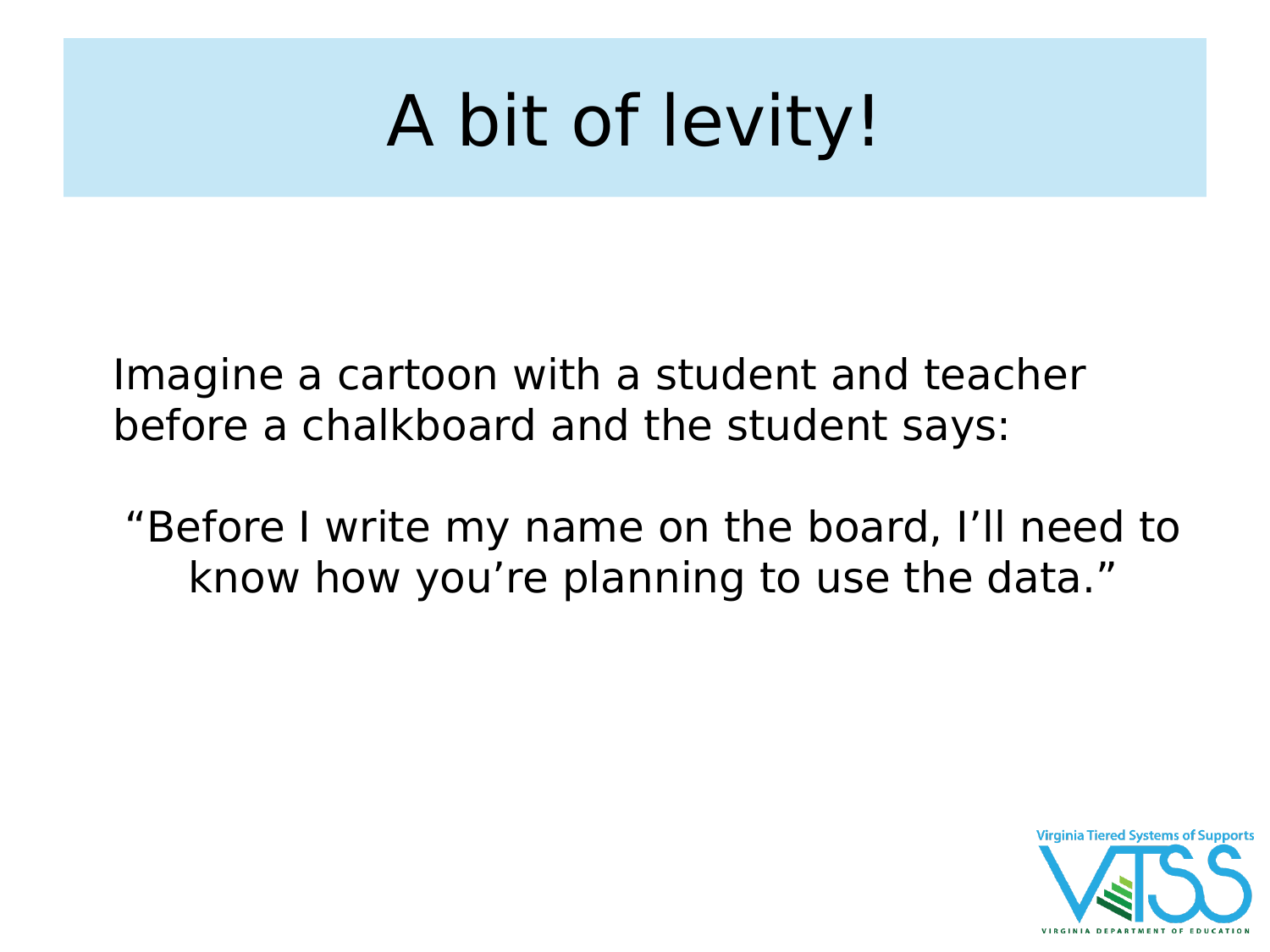

# A bit of levity!
Imagine a cartoon with a student and teacher before a chalkboard and the student says:

“Before I write my name on the board, I’ll need to know how you’re planning to use the data.”